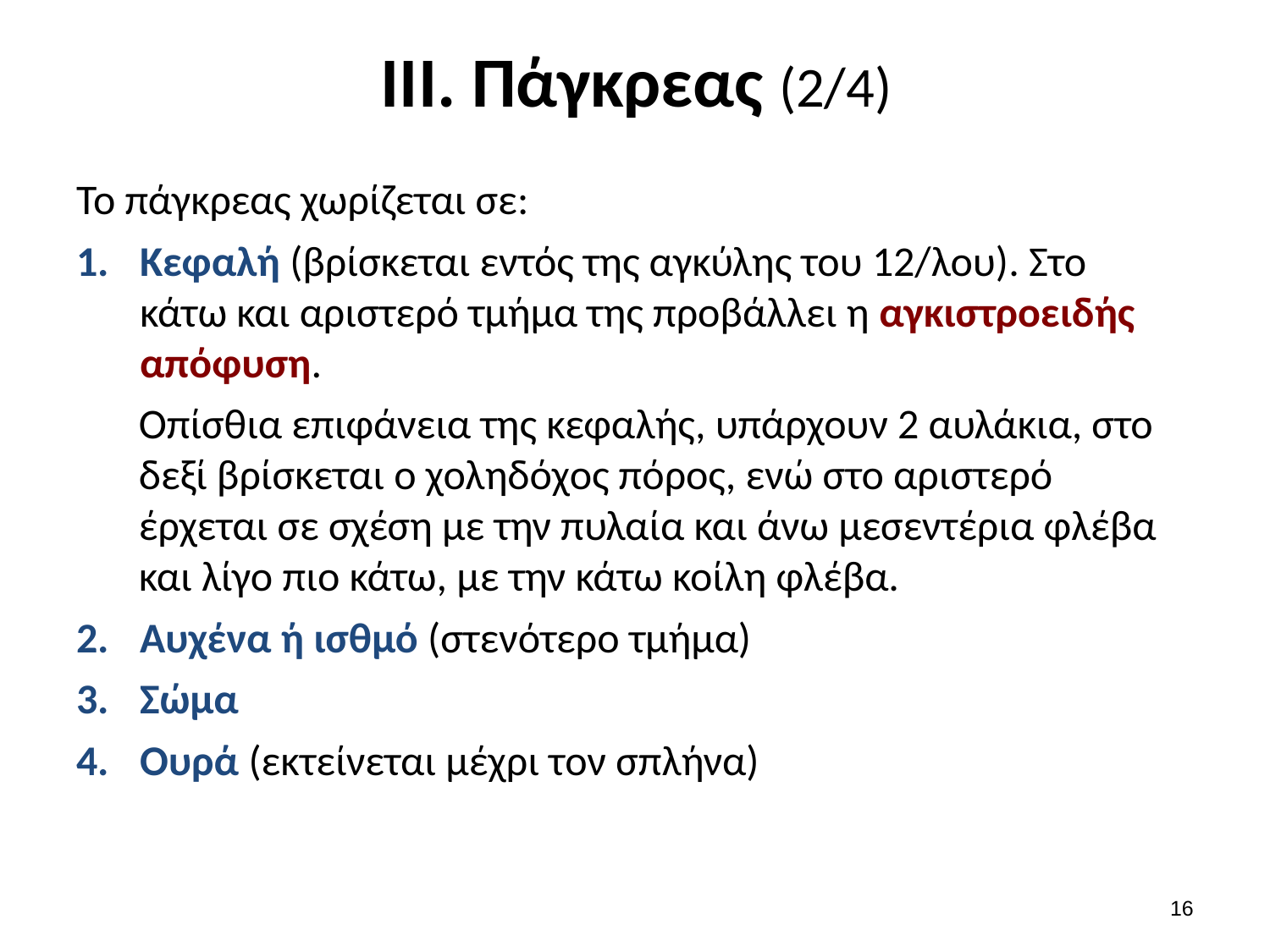

# ΙΙΙ. Πάγκρεας (2/4)
Το πάγκρεας χωρίζεται σε:
Κεφαλή (βρίσκεται εντός της αγκύλης του 12/λου). Στο κάτω και αριστερό τμήμα της προβάλλει η αγκιστροειδής απόφυση.
Οπίσθια επιφάνεια της κεφαλής, υπάρχουν 2 αυλάκια, στο δεξί βρίσκεται ο χοληδόχος πόρος, ενώ στο αριστερό έρχεται σε σχέση με την πυλαία και άνω μεσεντέρια φλέβα και λίγο πιο κάτω, με την κάτω κοίλη φλέβα.
Αυχένα ή ισθμό (στενότερο τμήμα)
Σώμα
Ουρά (εκτείνεται μέχρι τον σπλήνα)

16